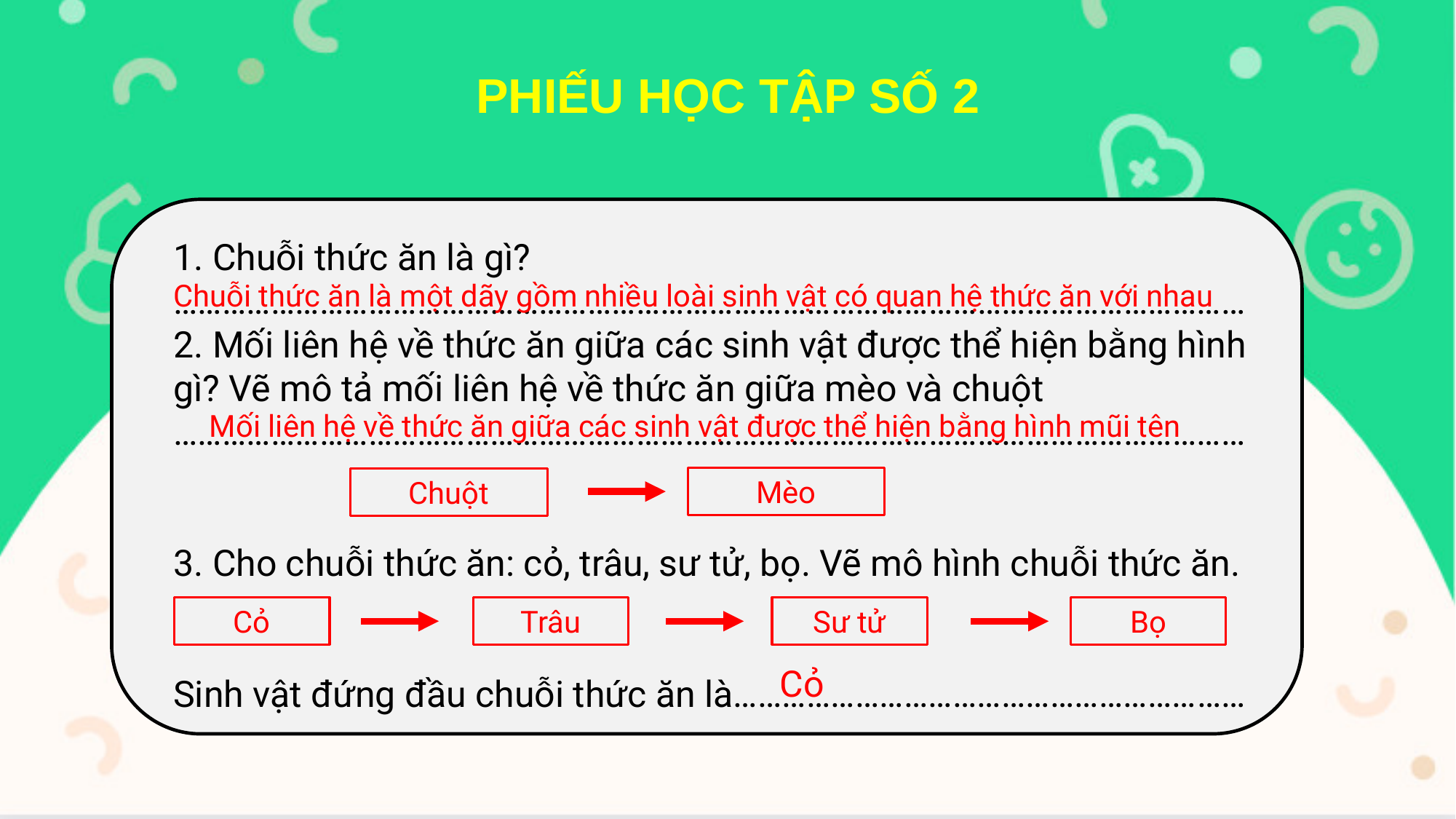

PHIẾU HỌC TẬP SỐ 2

1. Chuỗi thức ăn là gì?
……………………………………………………………………………………………………………………
2. Mối liên hệ về thức ăn giữa các sinh vật được thể hiện bằng hình gì? Vẽ mô tả mối liên hệ về thức ăn giữa mèo và chuột
……………………………………………………………………………………………………………………

3. Cho chuỗi thức ăn: cỏ, trâu, sư tử, bọ. Vẽ mô hình chuỗi thức ăn.

Sinh vật đứng đầu chuỗi thức ăn là………………………………………………………
Chuỗi thức ăn là một dãy gồm nhiều loài sinh vật có quan hệ thức ăn với nhau
Mối liên hệ về thức ăn giữa các sinh vật được thể hiện bằng hình mũi tên
Mèo
Chuột
Cỏ
Trâu
Sư tử
Bọ
Cỏ